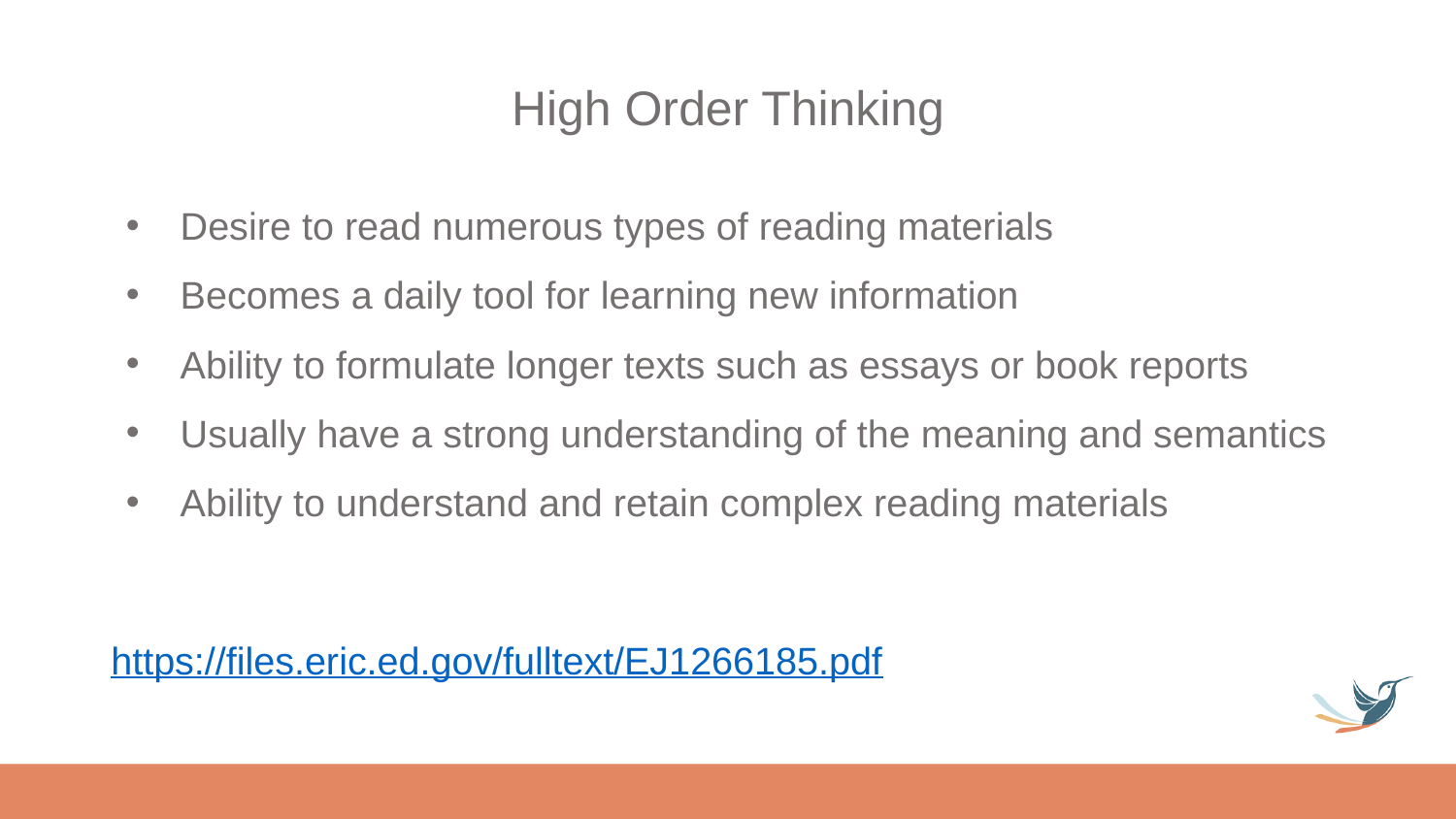

# High Order Thinking
Desire to read numerous types of reading materials
Becomes a daily tool for learning new information
Ability to formulate longer texts such as essays or book reports
Usually have a strong understanding of the meaning and semantics
Ability to understand and retain complex reading materials

https://files.eric.ed.gov/fulltext/EJ1266185.pdf